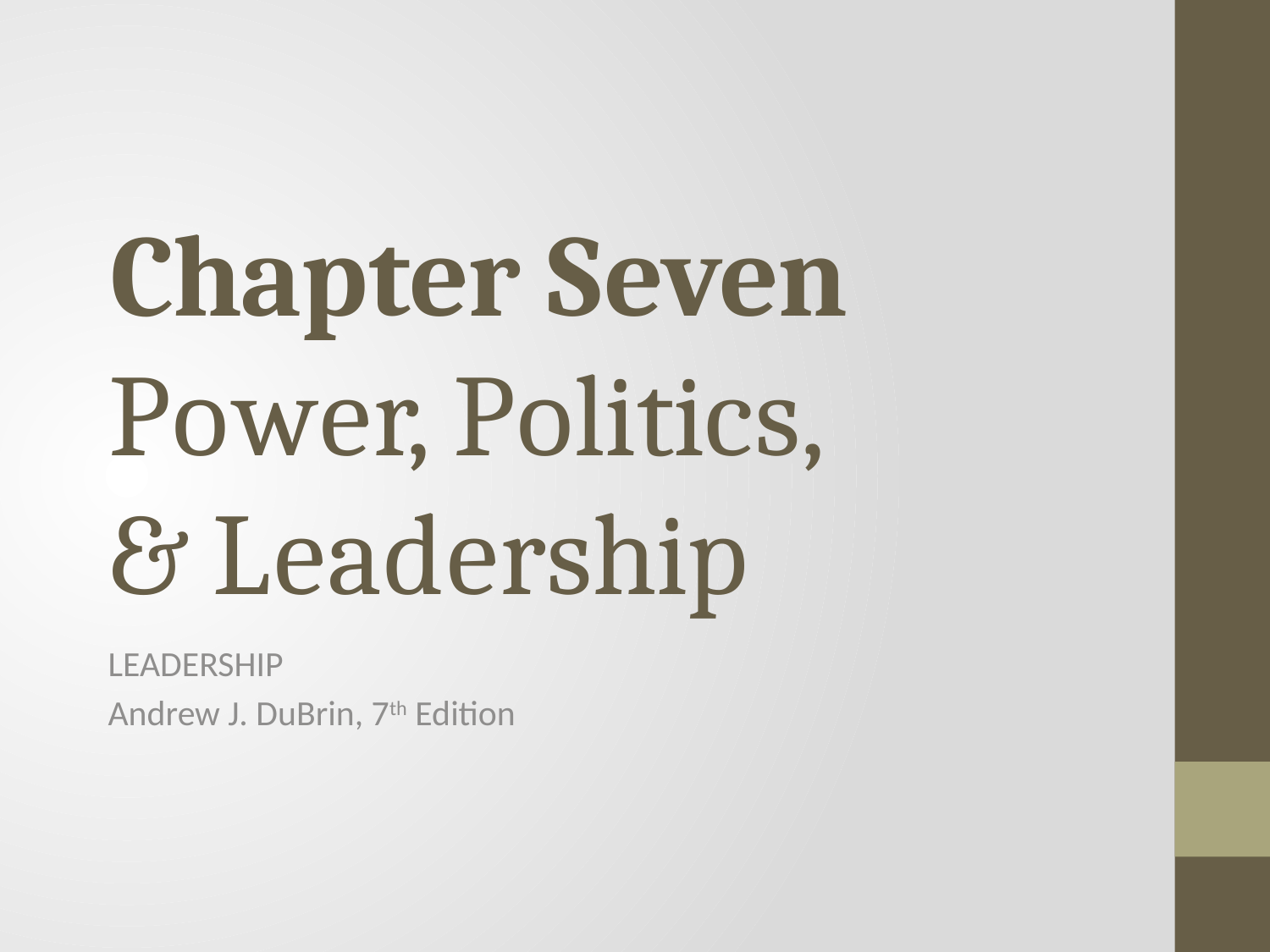

# Chapter Seven Power, Politics, & Leadership
LEADERSHIP
Andrew J. DuBrin, 7th Edition